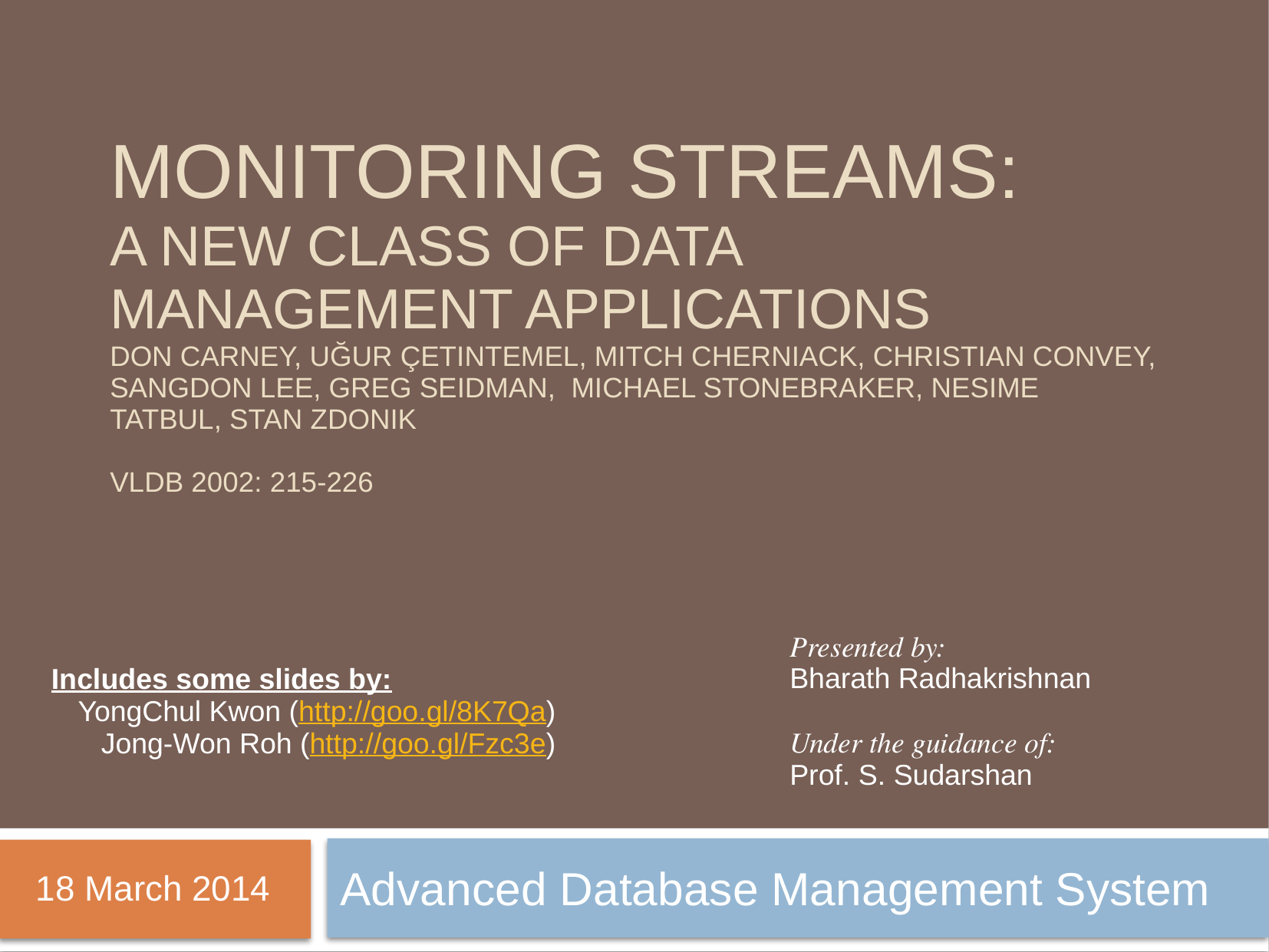

Monitoring streams:
a new class of data management applications
Don Carney, Uğur Çetintemel, Mitch Cherniack, Christian Convey, Sangdon Lee, Greg Seidman,  Michael Stonebraker, Nesime  Tatbul, Stan Zdonik
VLDB 2002: 215-226
Presented by:
Bharath Radhakrishnan

Under the guidance of:
Prof. S. Sudarshan
Includes some slides by:
YongChul Kwon (http://goo.gl/8K7Qa)
Jong-Won Roh (http://goo.gl/Fzc3e)

Advanced Database Management System
18 March 2014